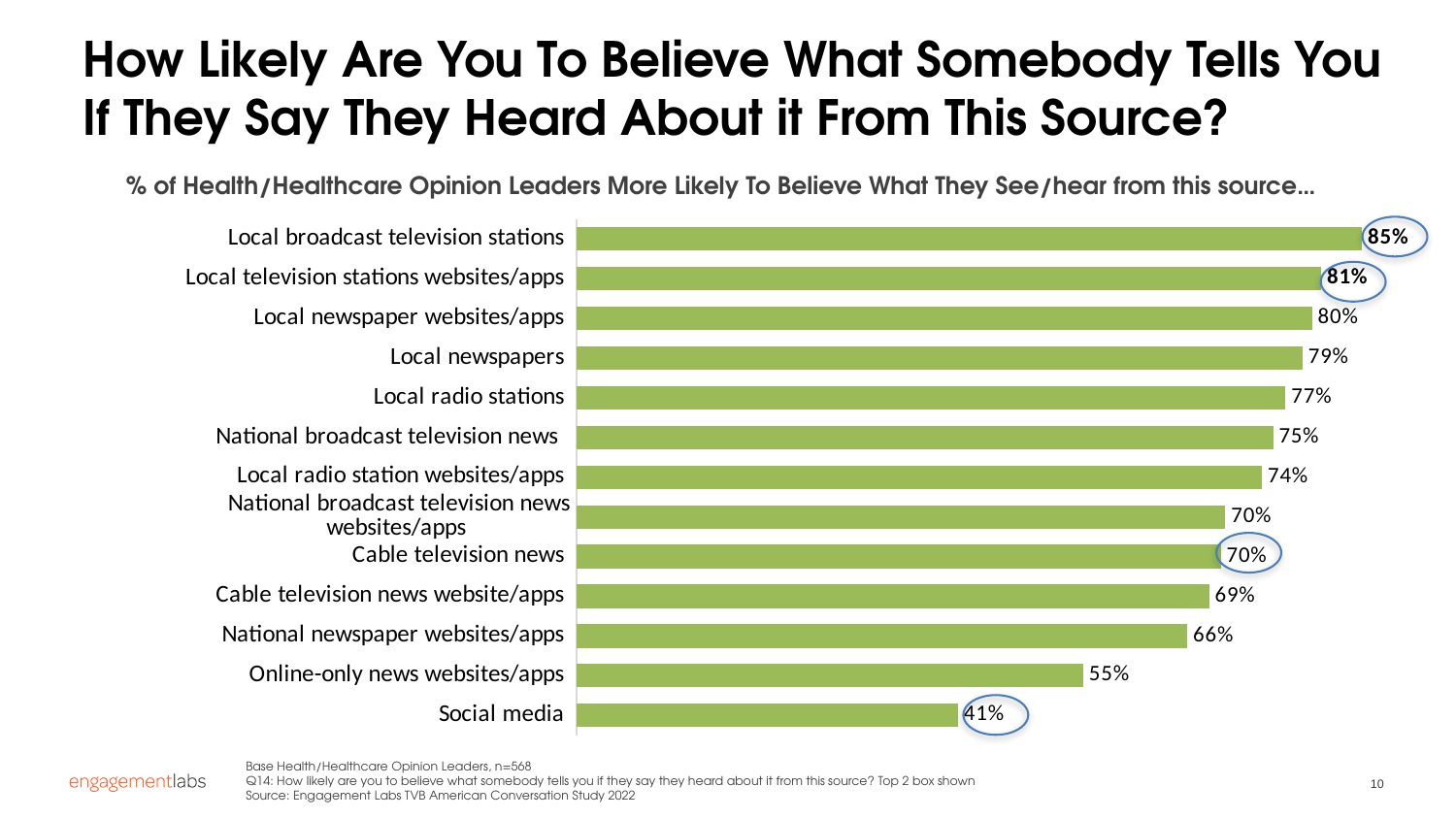

How Likely Are You To Believe What Somebody Tells You If They Say They Heard About it From This Source?
% of Health/Healthcare Opinion Leaders More Likely To Believe What They See/hear from this source…

### Chart

| Category | Column1 |
|---|---|
| Local broadcast television stations  | 0.851270328887781 |
| Local television stations websites/apps  | 0.807207291559448 |
| Local newspaper websites/apps  | 0.797181787598442 |
| Local newspapers  | 0.786870516678725 |
| Local radio stations  | 0.768450779433161 |
| National broadcast television news   | 0.754906141279884 |
| Local radio station websites/apps  | 0.74290354016909 |
| National broadcast television news websites/apps  | 0.703272981748993 |
| Cable television news  | 0.698261098845813 |
| Cable television news website/apps  | 0.685789588409962 |
| National newspaper websites/apps  | 0.662018447526217 |
| Online-only news websites/apps  | 0.549185482994058 |
| Social media  | 0.413679975532804 |

Base Health/Healthcare Opinion Leaders, n=568
Q14: How likely are you to believe what somebody tells you if they say they heard about it from this source? Top 2 box shown
Source: Engagement Labs TVB American Conversation Study 2022